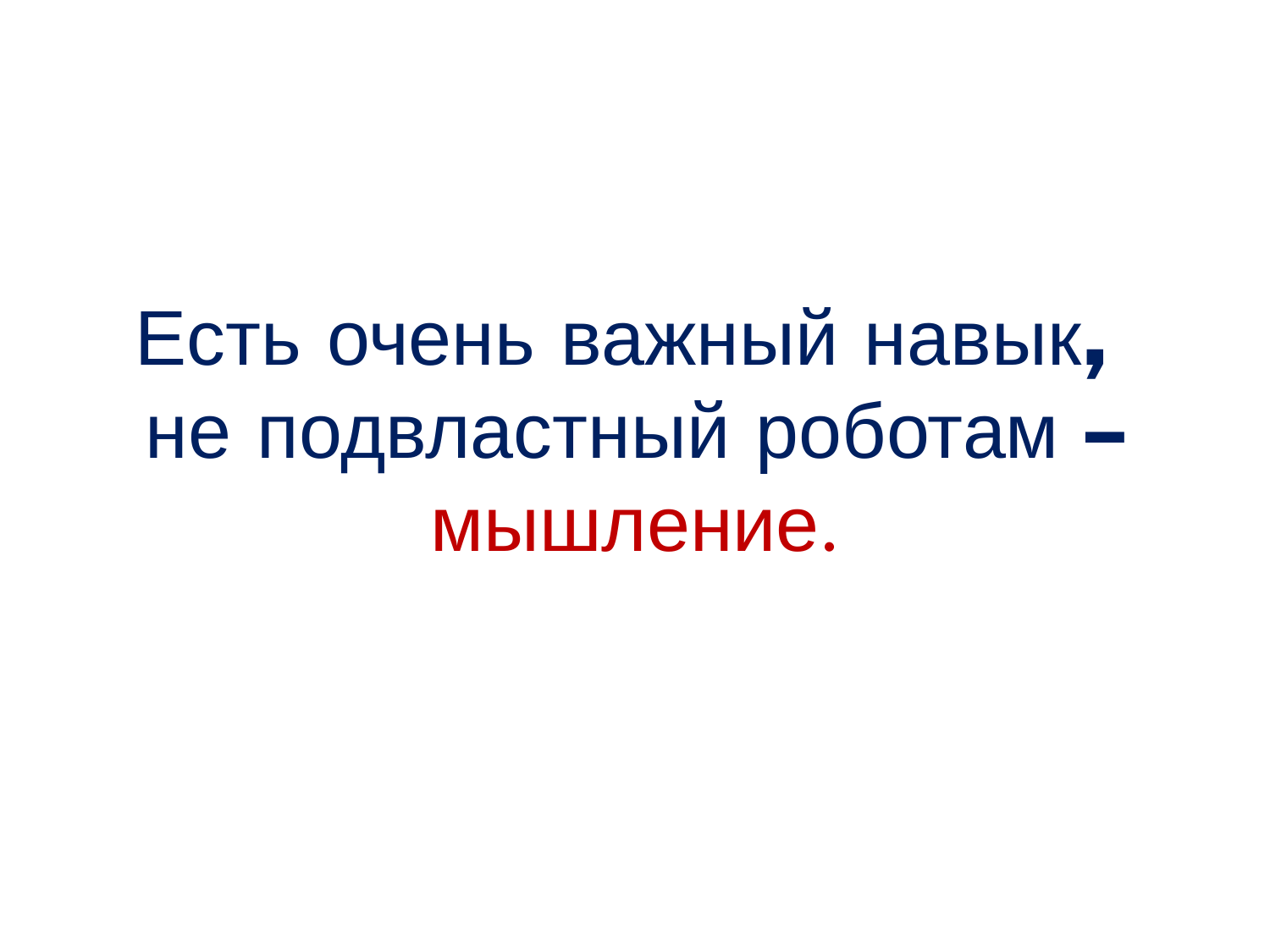

# Есть очень важный навык, не подвластный роботам – мышление.